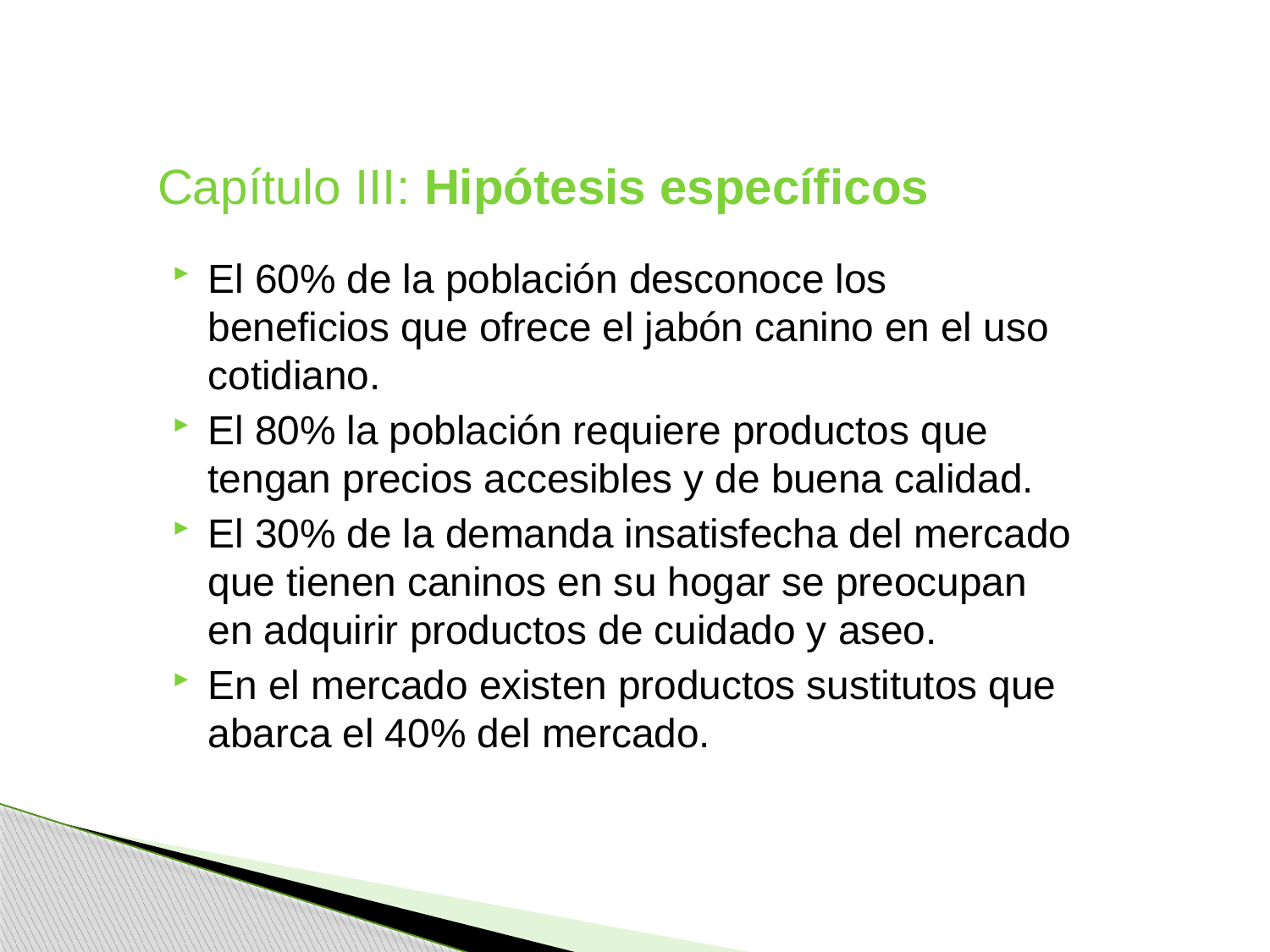

# Capítulo III: Hipótesis específicos
El 60% de la población desconoce los  beneficios que ofrece el jabón canino en el uso cotidiano.
El 80% la población requiere productos que tengan precios accesibles y de buena calidad.
El 30% de la demanda insatisfecha del mercado que tienen caninos en su hogar se preocupan en adquirir productos de cuidado y aseo.
En el mercado existen productos sustitutos que abarca el 40% del mercado.